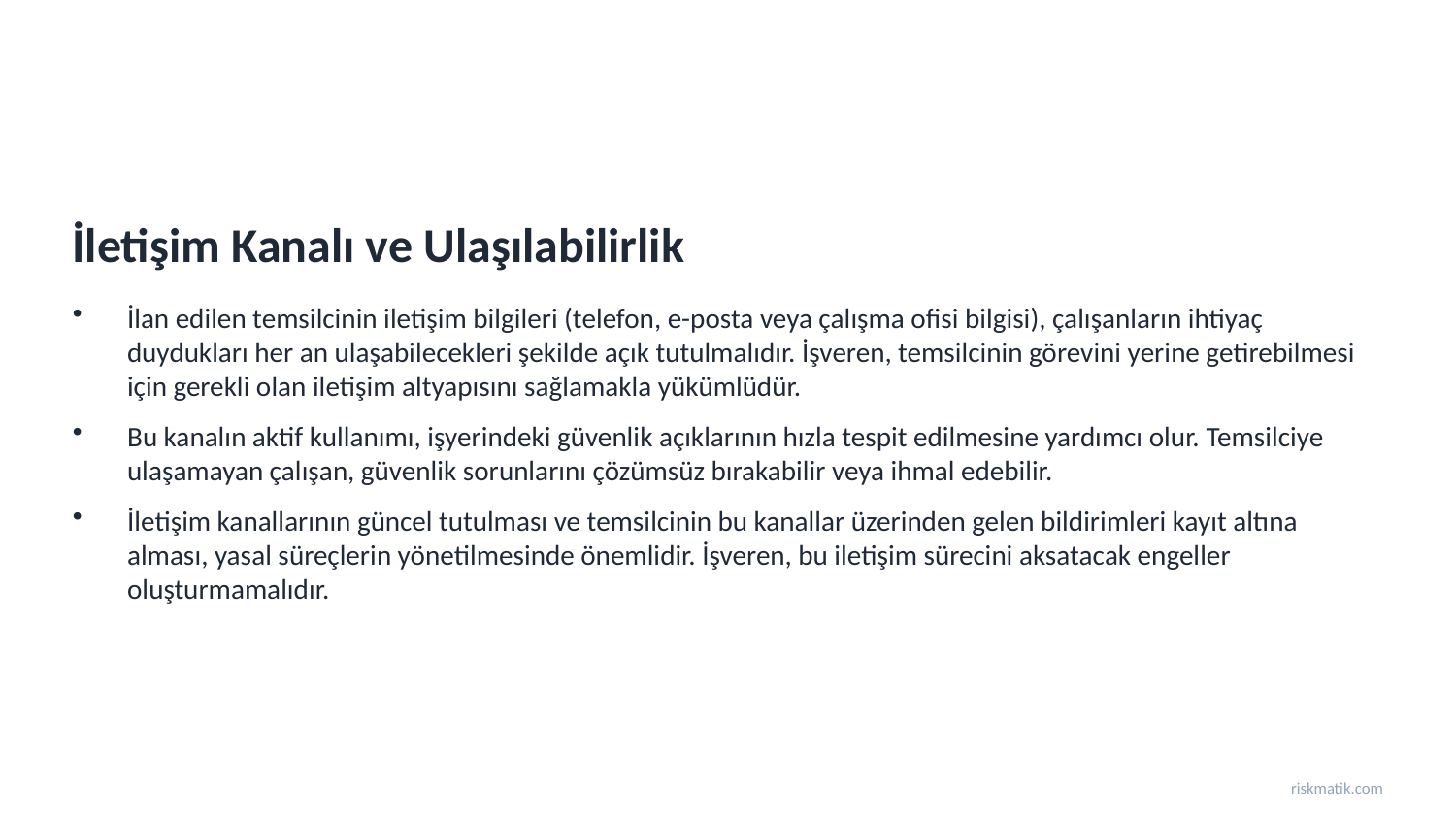

İletişim Kanalı ve Ulaşılabilirlik
İlan edilen temsilcinin iletişim bilgileri (telefon, e-posta veya çalışma ofisi bilgisi), çalışanların ihtiyaç duydukları her an ulaşabilecekleri şekilde açık tutulmalıdır. İşveren, temsilcinin görevini yerine getirebilmesi için gerekli olan iletişim altyapısını sağlamakla yükümlüdür.
Bu kanalın aktif kullanımı, işyerindeki güvenlik açıklarının hızla tespit edilmesine yardımcı olur. Temsilciye ulaşamayan çalışan, güvenlik sorunlarını çözümsüz bırakabilir veya ihmal edebilir.
İletişim kanallarının güncel tutulması ve temsilcinin bu kanallar üzerinden gelen bildirimleri kayıt altına alması, yasal süreçlerin yönetilmesinde önemlidir. İşveren, bu iletişim sürecini aksatacak engeller oluşturmamalıdır.
riskmatik.com